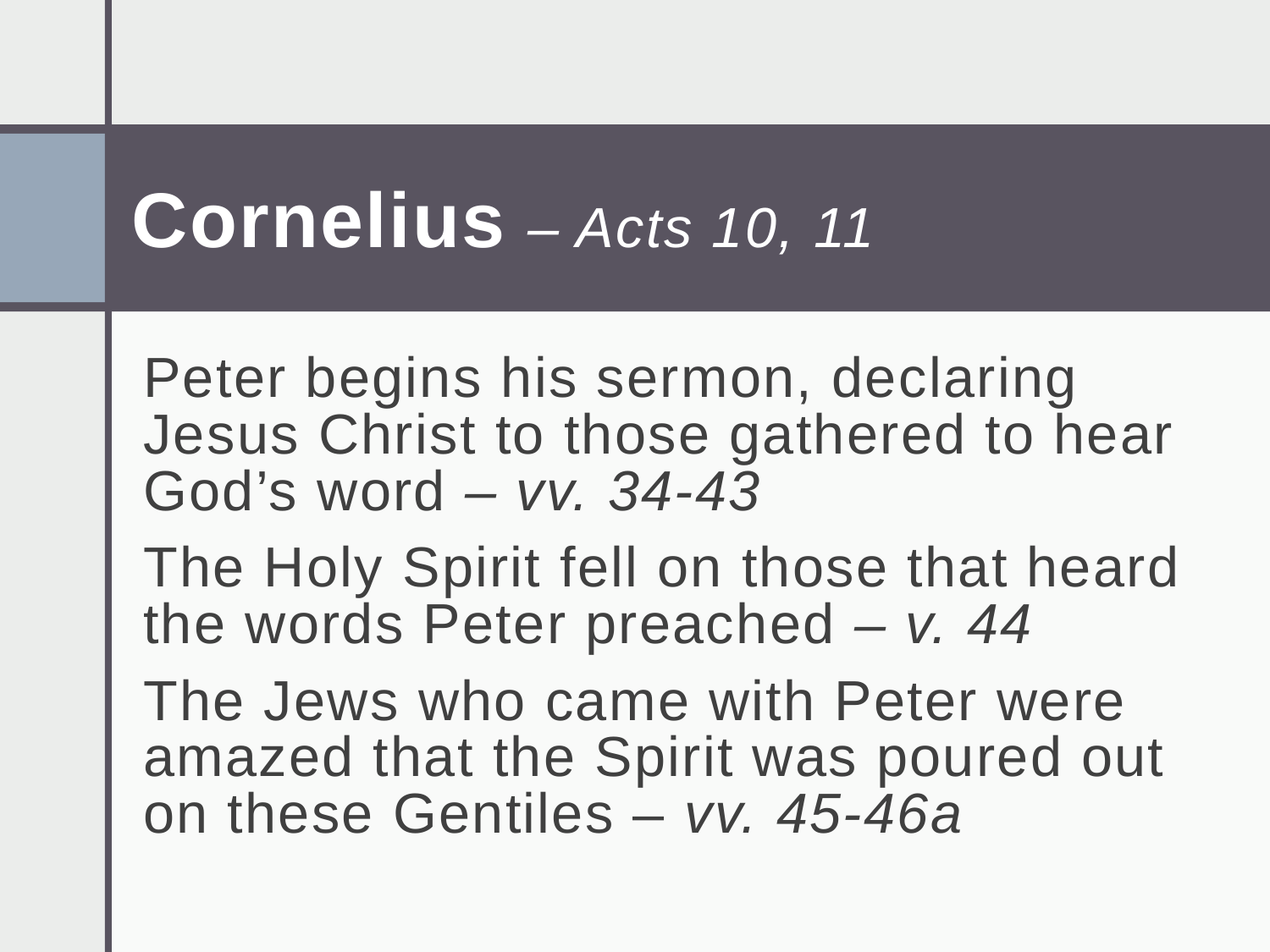

# Cornelius – Acts 10, 11
Peter begins his sermon, declaring Jesus Christ to those gathered to hear God’s word – vv. 34-43
The Holy Spirit fell on those that heard the words Peter preached – v. 44
The Jews who came with Peter were amazed that the Spirit was poured out on these Gentiles – vv. 45-46a